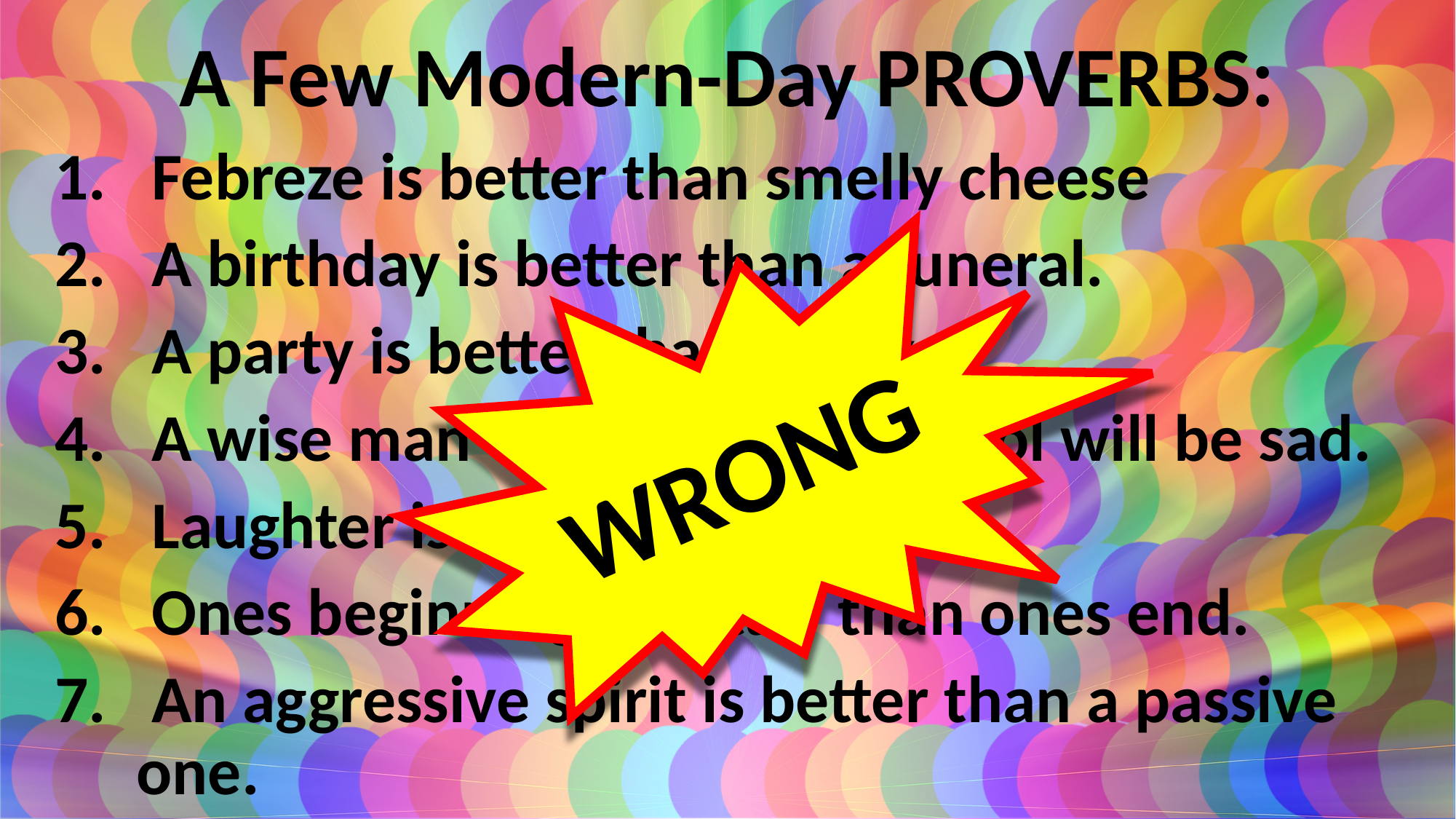

# A Few Modern-Day PROVERBS:
 Febreze is better than smelly cheese
 A birthday is better than a funeral.
 A party is better than a wake.
 A wise man will be happy; a fool will be sad.
 Laughter is better than crying.
 Ones beginning is better than ones end.
 An aggressive spirit is better than a passive one.

WRONG